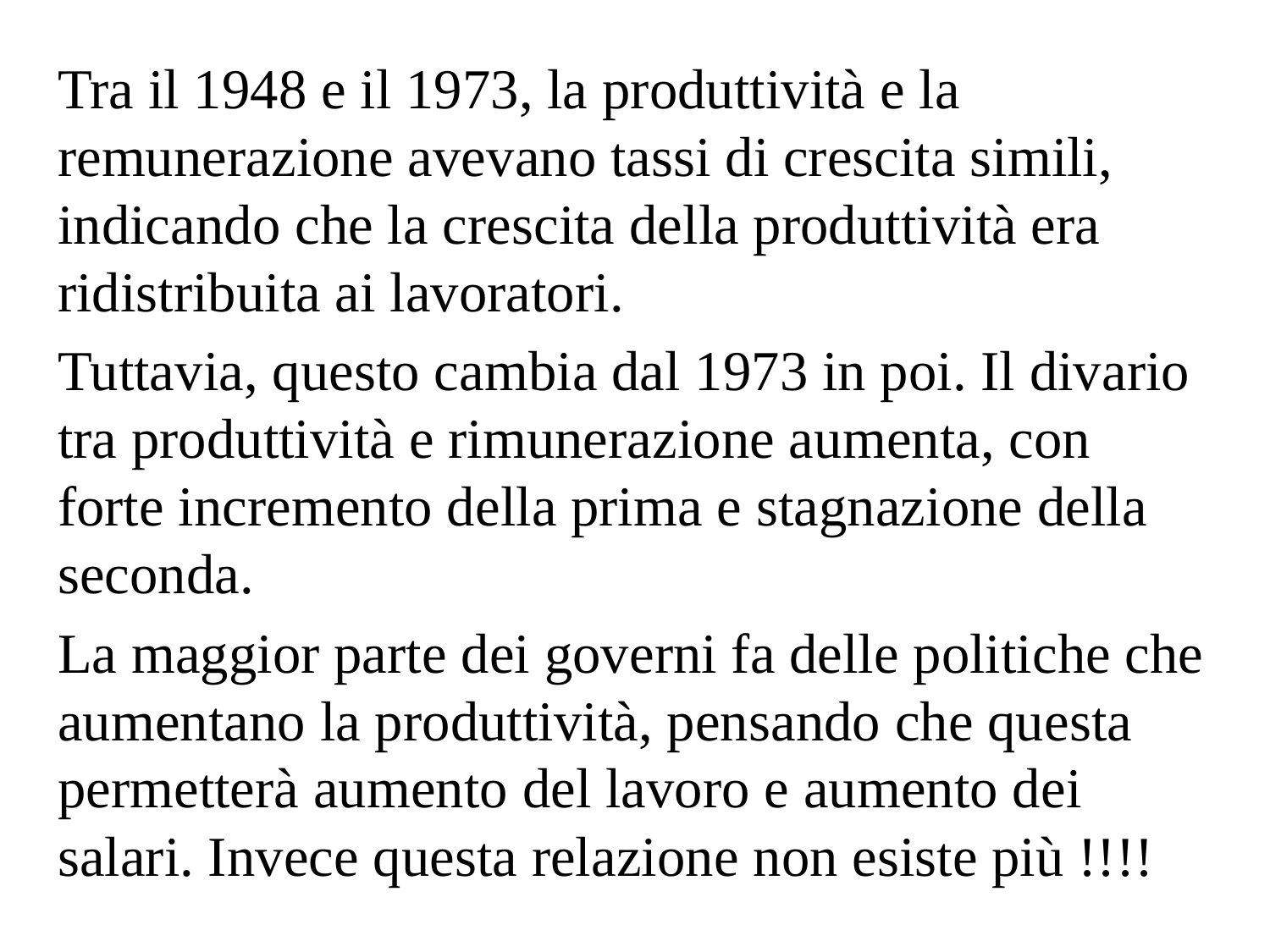

Tra il 1948 e il 1973, la produttività e la remunerazione avevano tassi di crescita simili, indicando che la crescita della produttività era ridistribuita ai lavoratori.
Tuttavia, questo cambia dal 1973 in poi. Il divario tra produttività e rimunerazione aumenta, con forte incremento della prima e stagnazione della seconda.
La maggior parte dei governi fa delle politiche che aumentano la produttività, pensando che questa permetterà aumento del lavoro e aumento dei salari. Invece questa relazione non esiste più !!!!